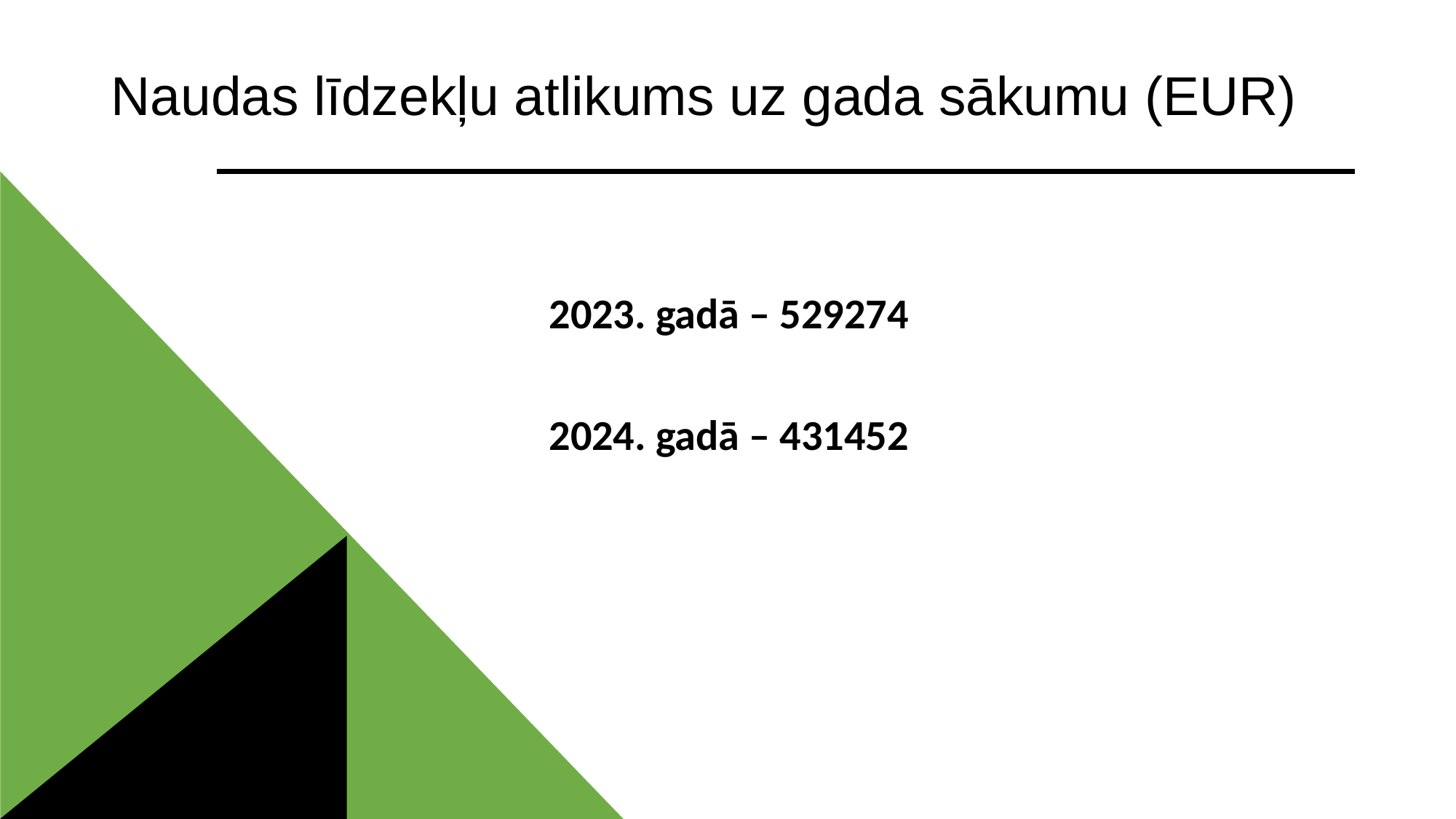

# Naudas līdzekļu atlikums uz gada sākumu (EUR)

2023. gadā – 529274

2024. gadā – 431452